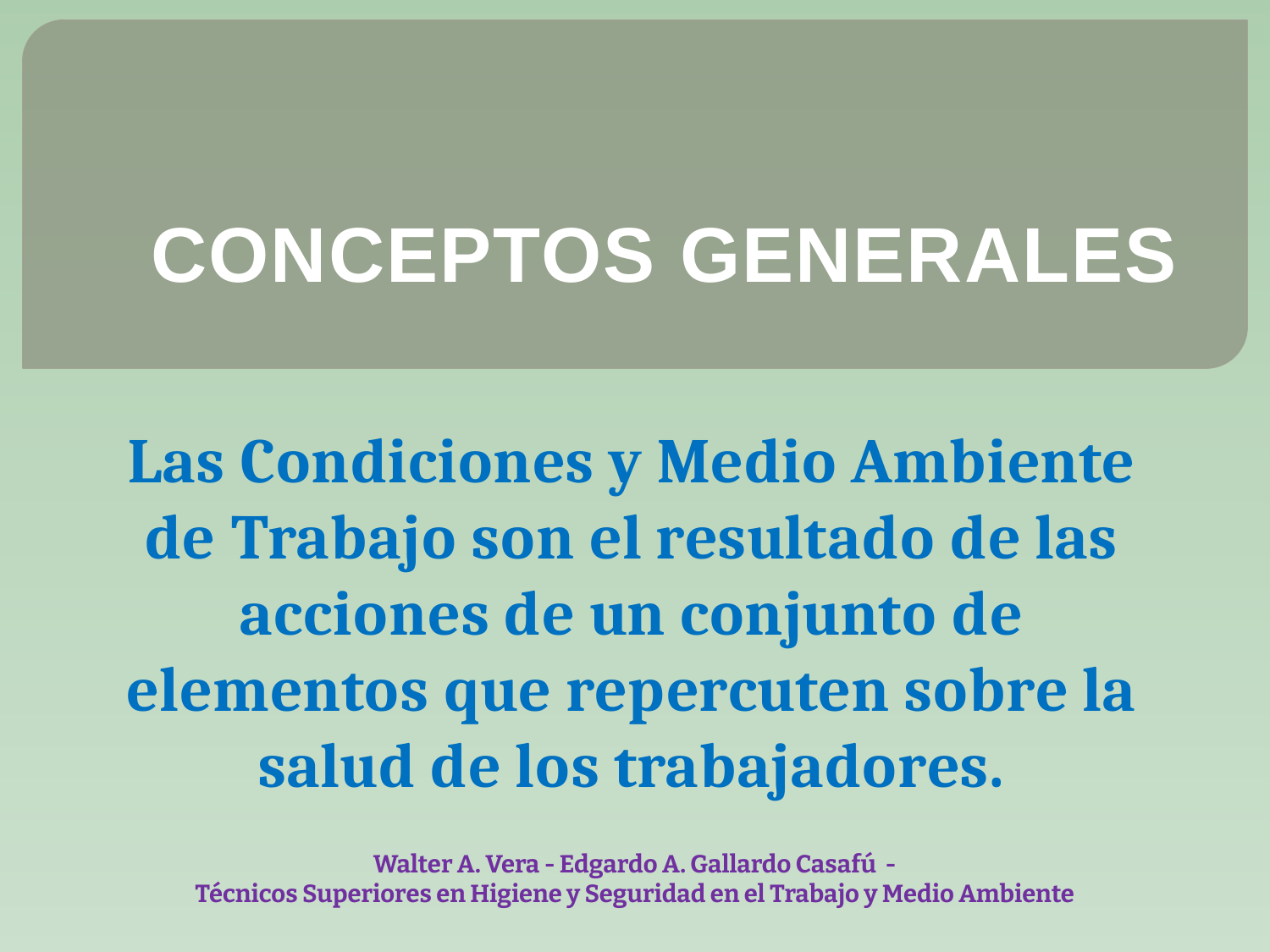

CONCEPTOS GENERALES
# Las Condiciones y Medio Ambiente de Trabajo son el resultado de las acciones de un conjunto de elementos que repercuten sobre la salud de los trabajadores.
Walter A. Vera - Edgardo A. Gallardo Casafú  -
Técnicos Superiores en Higiene y Seguridad en el Trabajo y Medio Ambiente